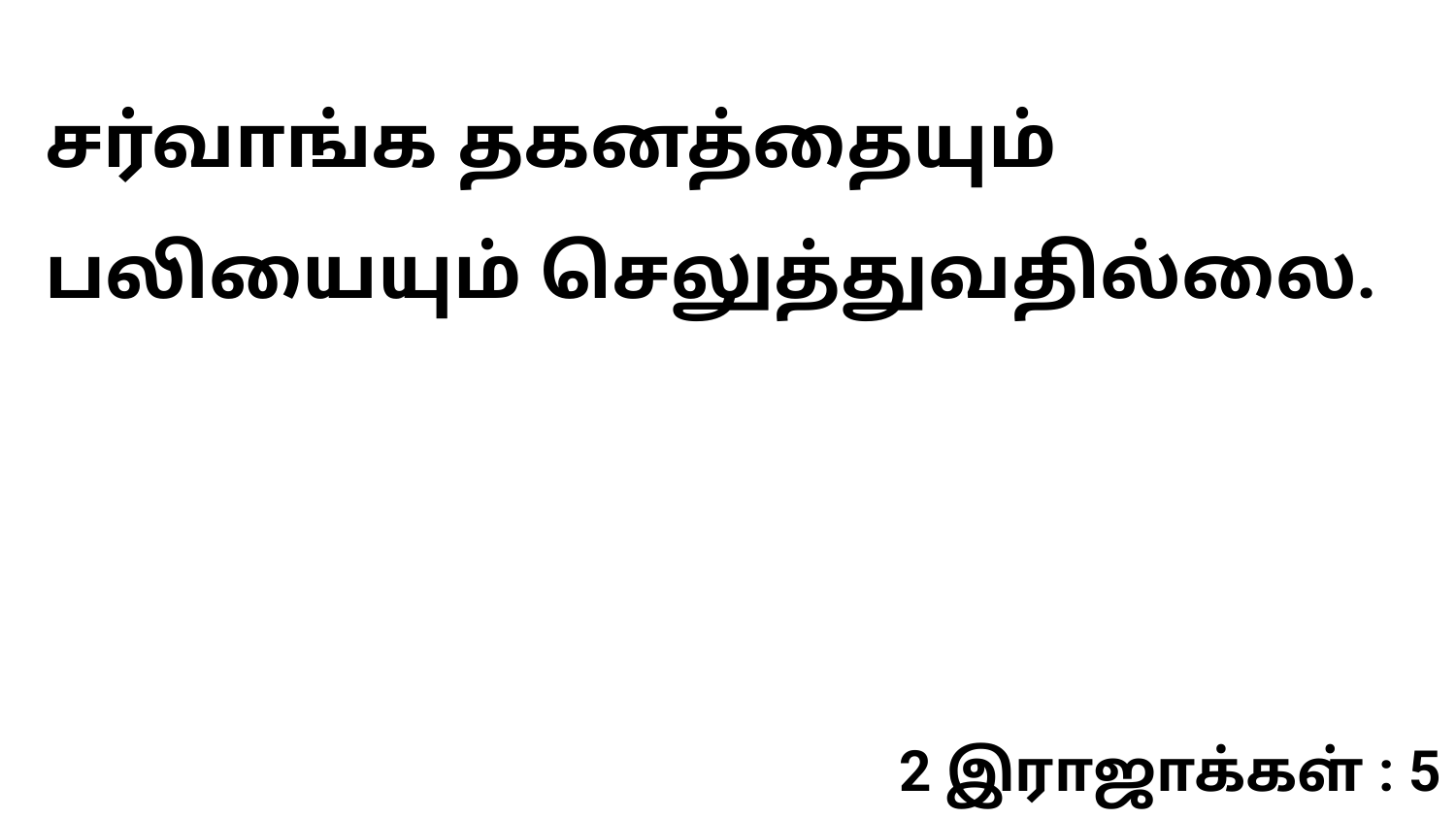

சர்வாங்க தகனத்தையும் பலியையும் செலுத்துவதில்லை.
2 இராஜாக்கள் : 5